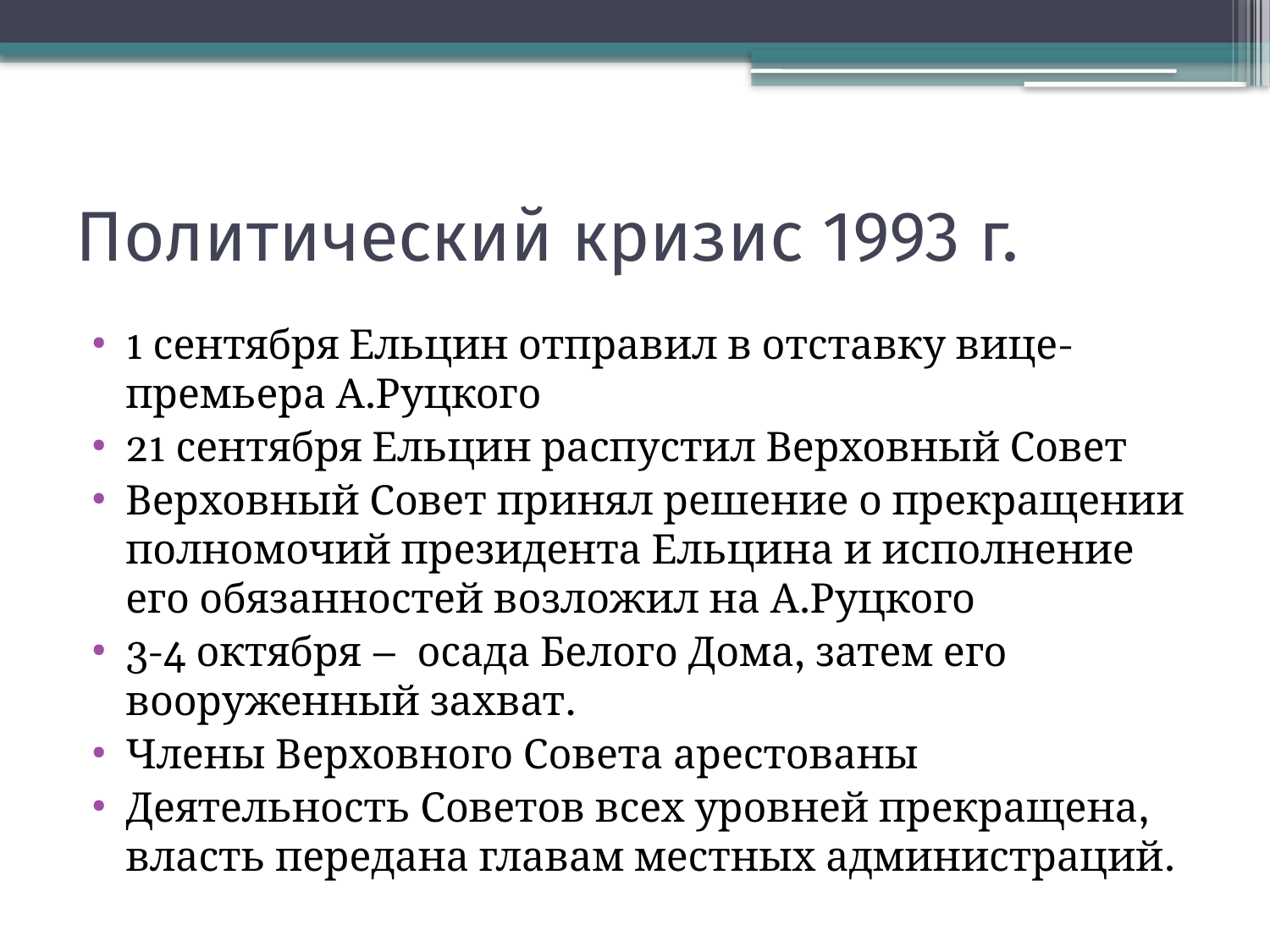

# Политический кризис 1993 г.
1 сентября Ельцин отправил в отставку вице-премьера А.Руцкого
21 сентября Ельцин распустил Верховный Совет
Верховный Совет принял решение о прекращении полномочий президента Ельцина и исполнение его обязанностей возложил на А.Руцкого
3-4 октября –  осада Белого Дома, затем его вооруженный захват.
Члены Верховного Совета арестованы
Деятельность Советов всех уровней прекращена, власть передана главам местных администраций.